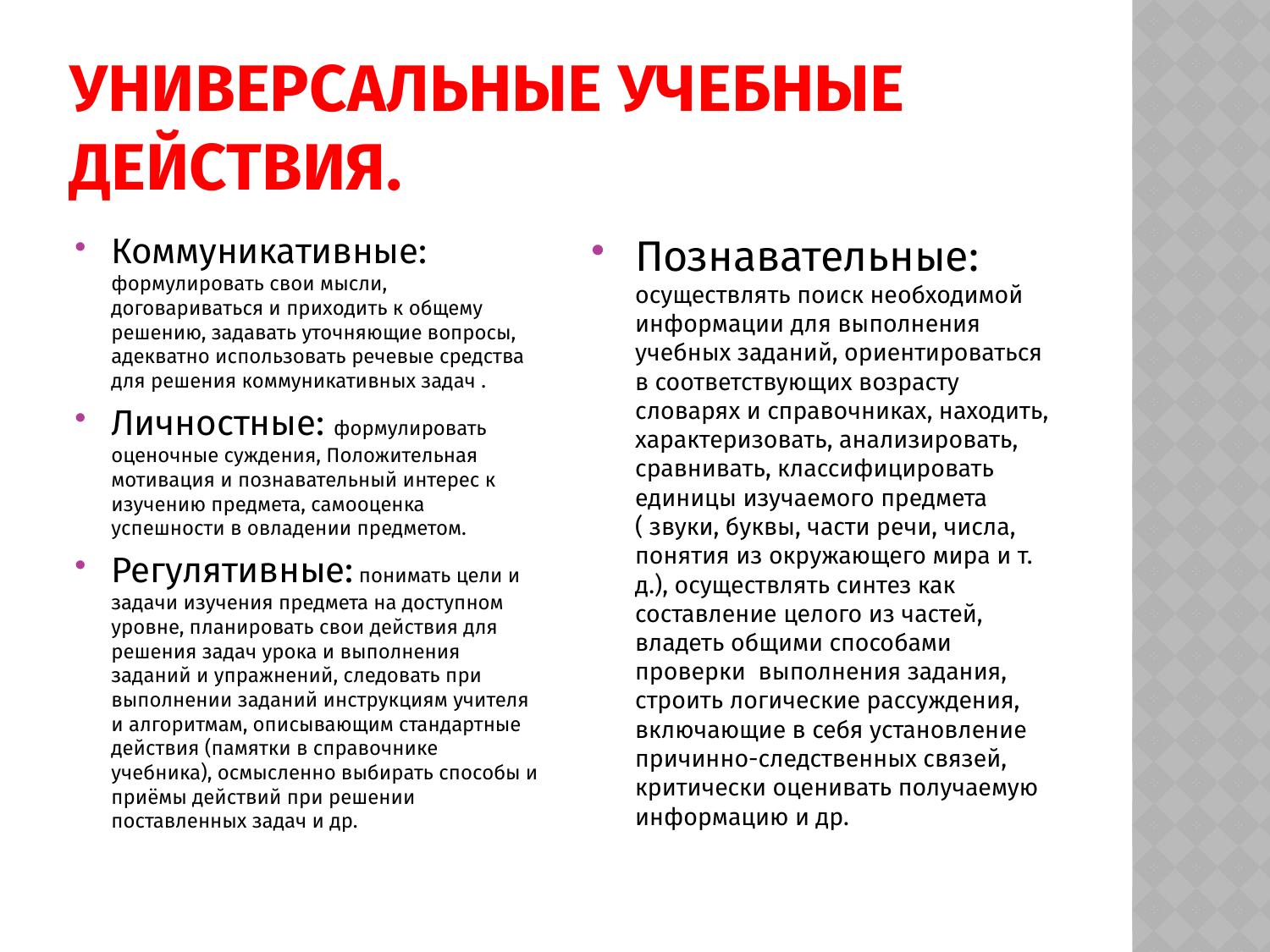

# Универсальные учебные действия.
Коммуникативные: формулировать свои мысли, договариваться и приходить к общему решению, задавать уточняющие вопросы, адекватно использовать речевые средства для решения коммуникативных задач .
Личностные: формулировать оценочные суждения, Положительная мотивация и познавательный интерес к изучению предмета, самооценка успешности в овладении предметом.
Регулятивные: понимать цели и задачи изучения предмета на доступном уровне, планировать свои действия для решения задач урока и выполнения заданий и упражнений, следовать при выполнении заданий инструкциям учителя и алгоритмам, описывающим стандартные действия (памятки в справочнике учебника), осмысленно выбирать способы и приёмы действий при решении поставленных задач и др.

Познавательные: осуществлять поиск необходимой информации для выполнения учебных заданий, ориентироваться в соответствующих возрасту словарях и справочниках, находить, характеризовать, анализировать, сравнивать, классифицировать единицы изучаемого предмета ( звуки, буквы, части речи, числа, понятия из окружающего мира и т. д.), осуществлять синтез как составление целого из частей, владеть общими способами проверки  выполнения задания, строить логические рассуждения, включающие в себя установление причинно-следственных связей, критически оценивать получаемую информацию и др.